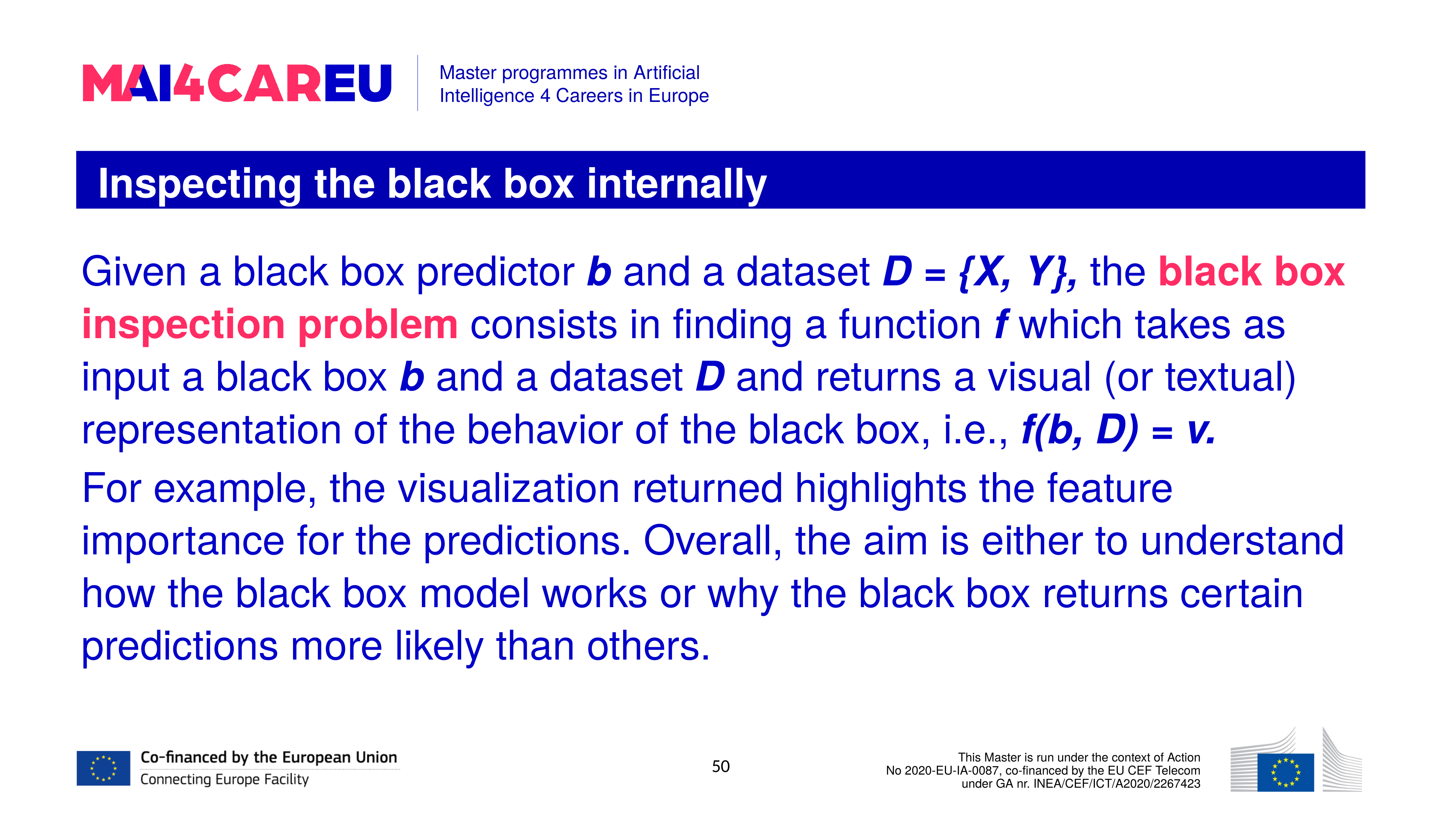

Inspecting the black box internally

Given a black box predictor b and a dataset D = {X, Y}, the black box inspection problem consists in finding a function f which takes as input a black box b and a dataset D and returns a visual (or textual) representation of the behavior of the black box, i.e., f(b, D) = v.
For example, the visualization returned highlights the feature importance for the predictions. Overall, the aim is either to understand how the black box model works or why the black box returns certain predictions more likely than others.

50